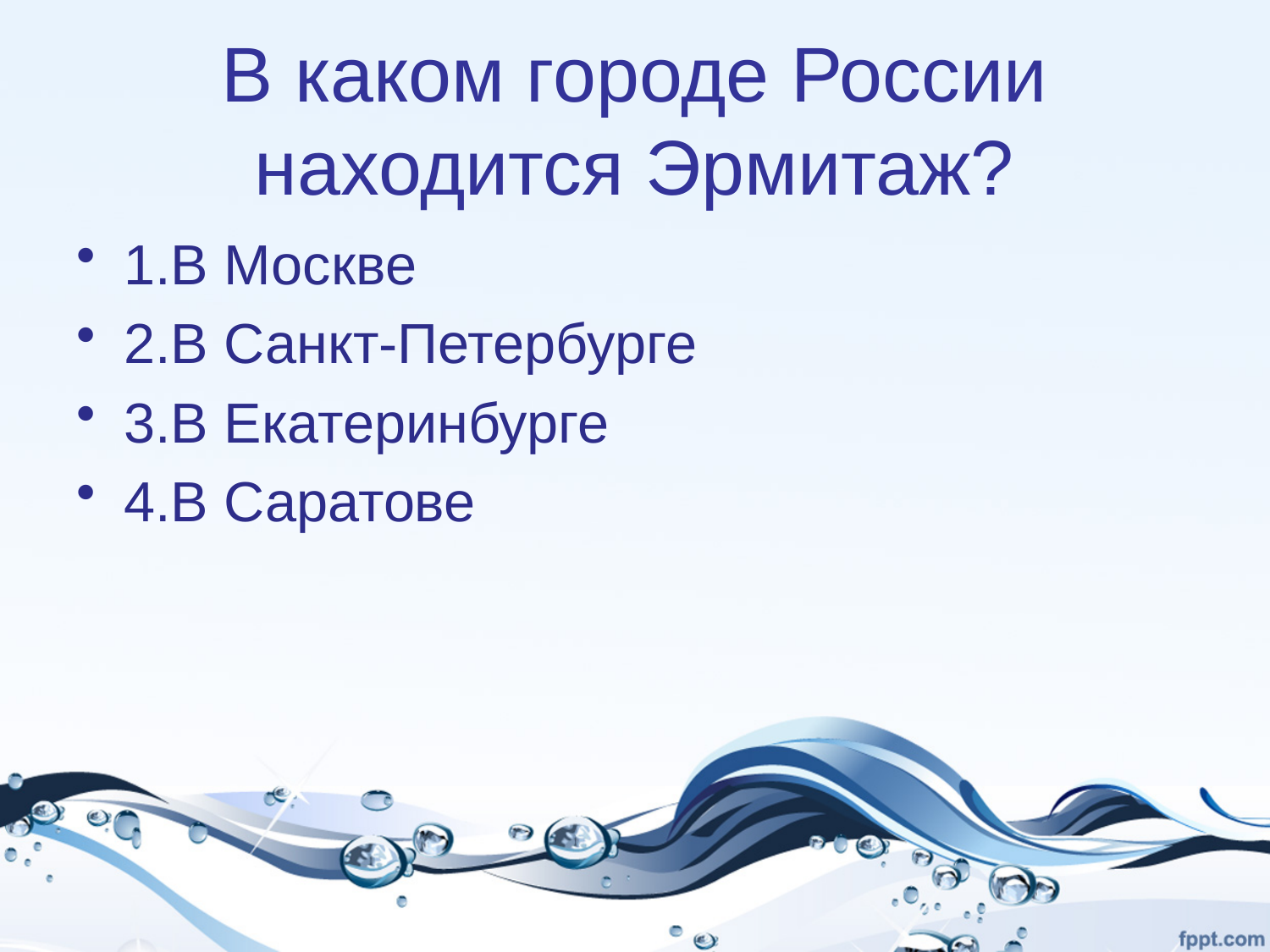

# В каком городе России находится Эрмитаж?
1.В Москве
2.В Санкт-Петербурге
3.В Екатеринбурге
4.В Саратове